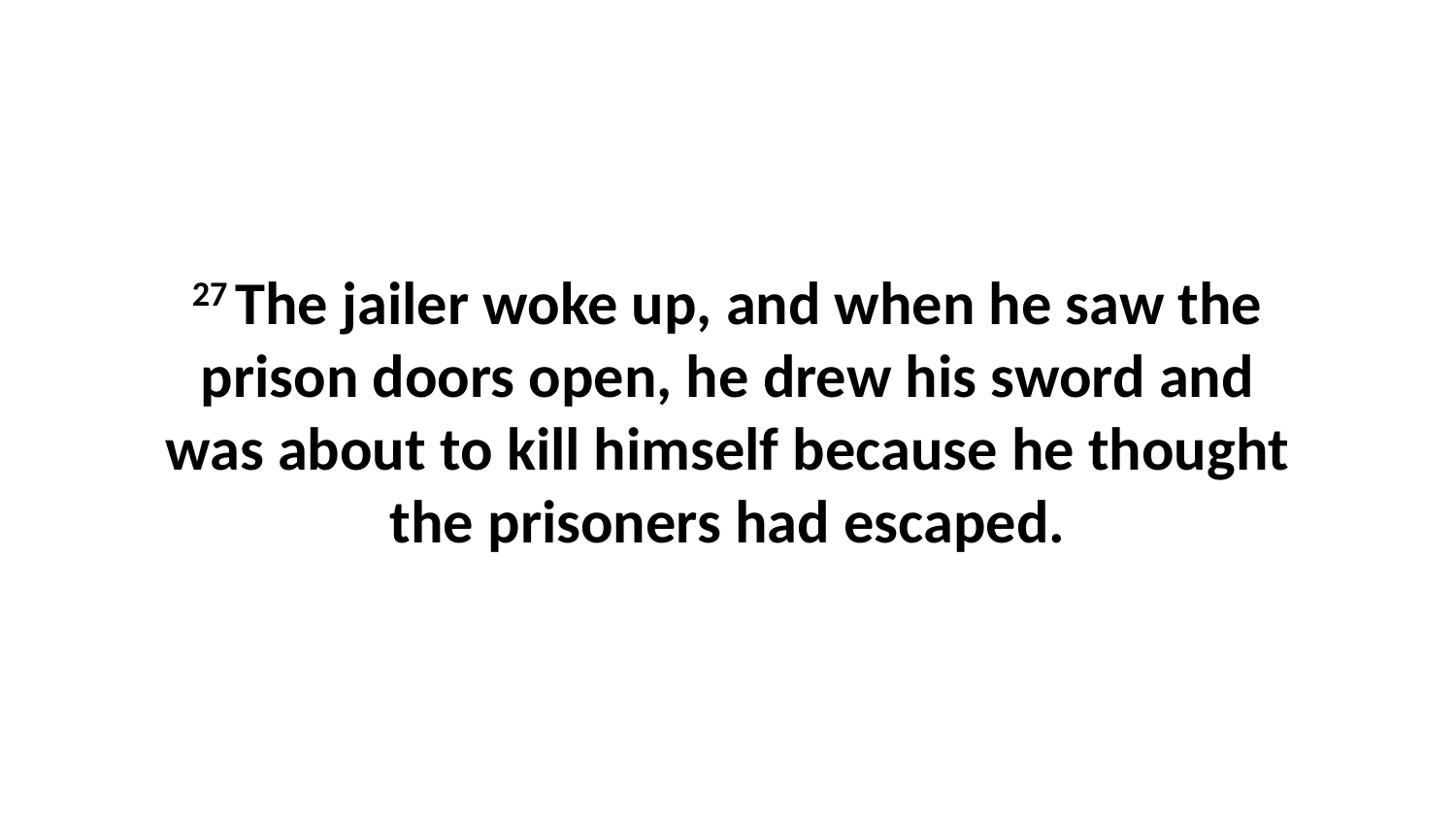

27 The jailer woke up, and when he saw the prison doors open, he drew his sword and was about to kill himself because he thought the prisoners had escaped.